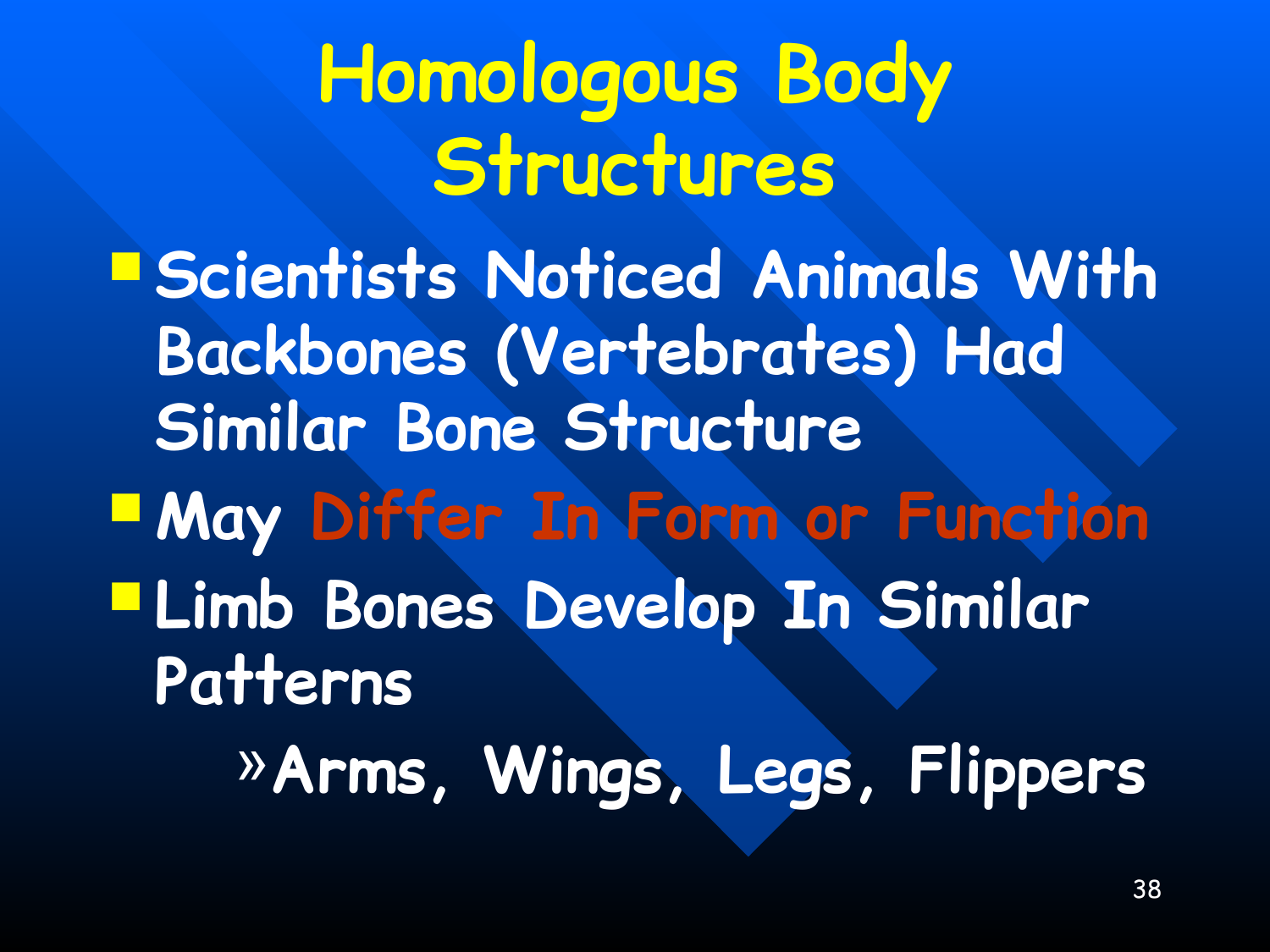

# Homologous Body Structures
Scientists Noticed Animals With Backbones (Vertebrates) Had Similar Bone Structure
May Differ In Form or Function
Limb Bones Develop In Similar Patterns
Arms, Wings, Legs, Flippers
38